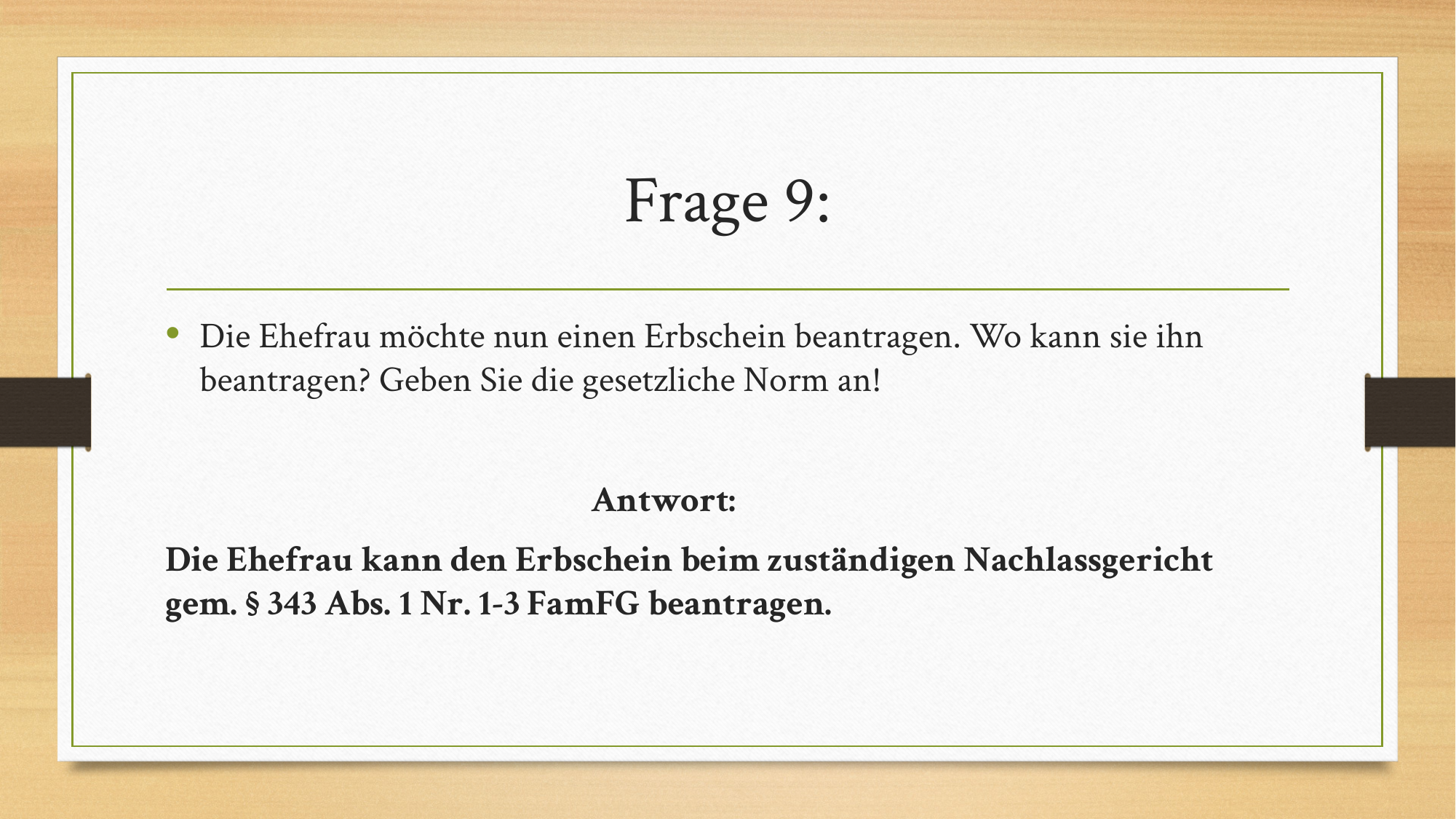

# Frage 9:
Die Ehefrau möchte nun einen Erbschein beantragen. Wo kann sie ihn beantragen? Geben Sie die gesetzliche Norm an!

                                                    Antwort:
Die Ehefrau kann den Erbschein beim zuständigen Nachlassgericht gem. § 343 Abs. 1 Nr. 1-3 FamFG beantragen.